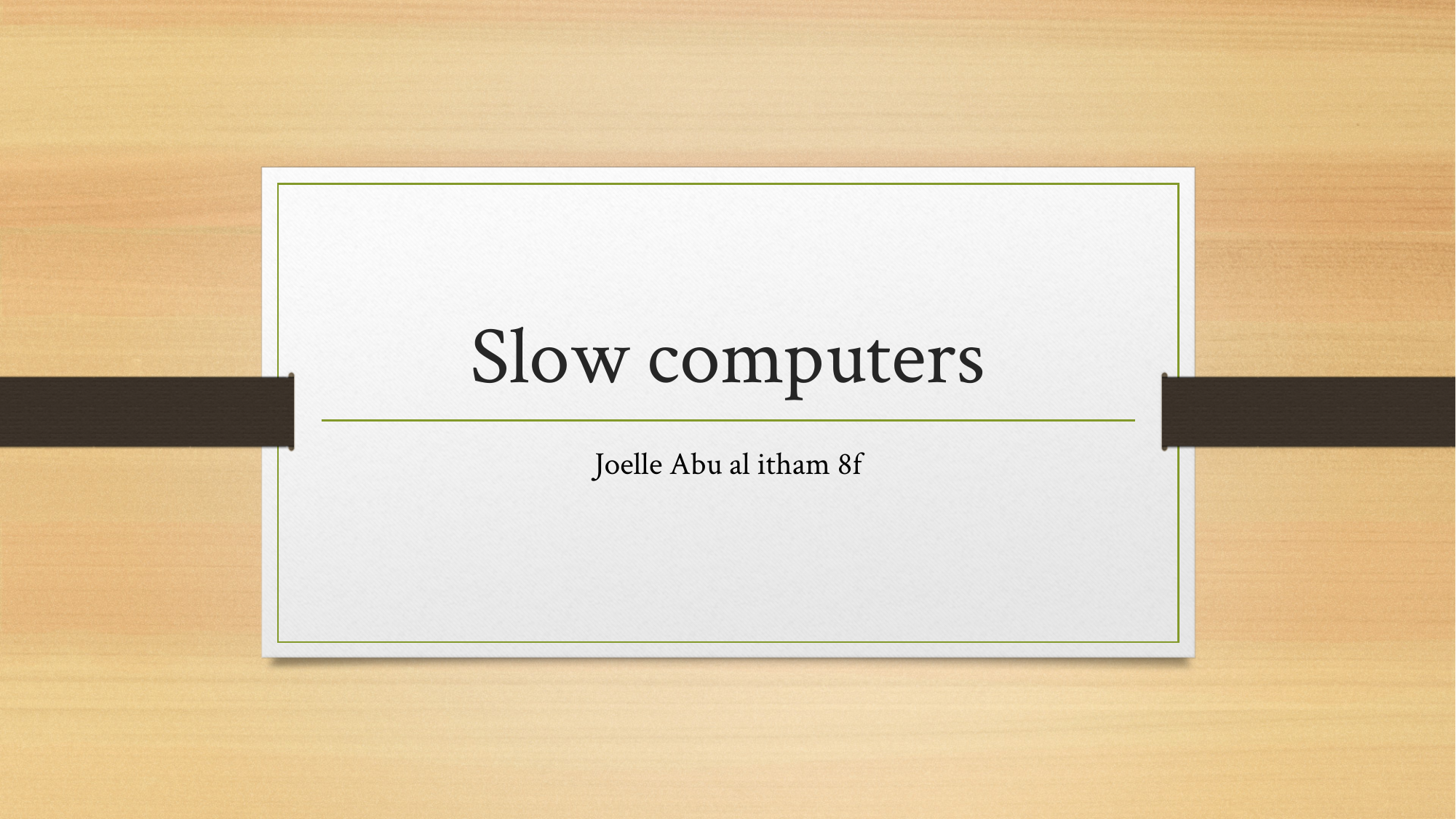

# Slow computers
Joelle Abu al itham 8f